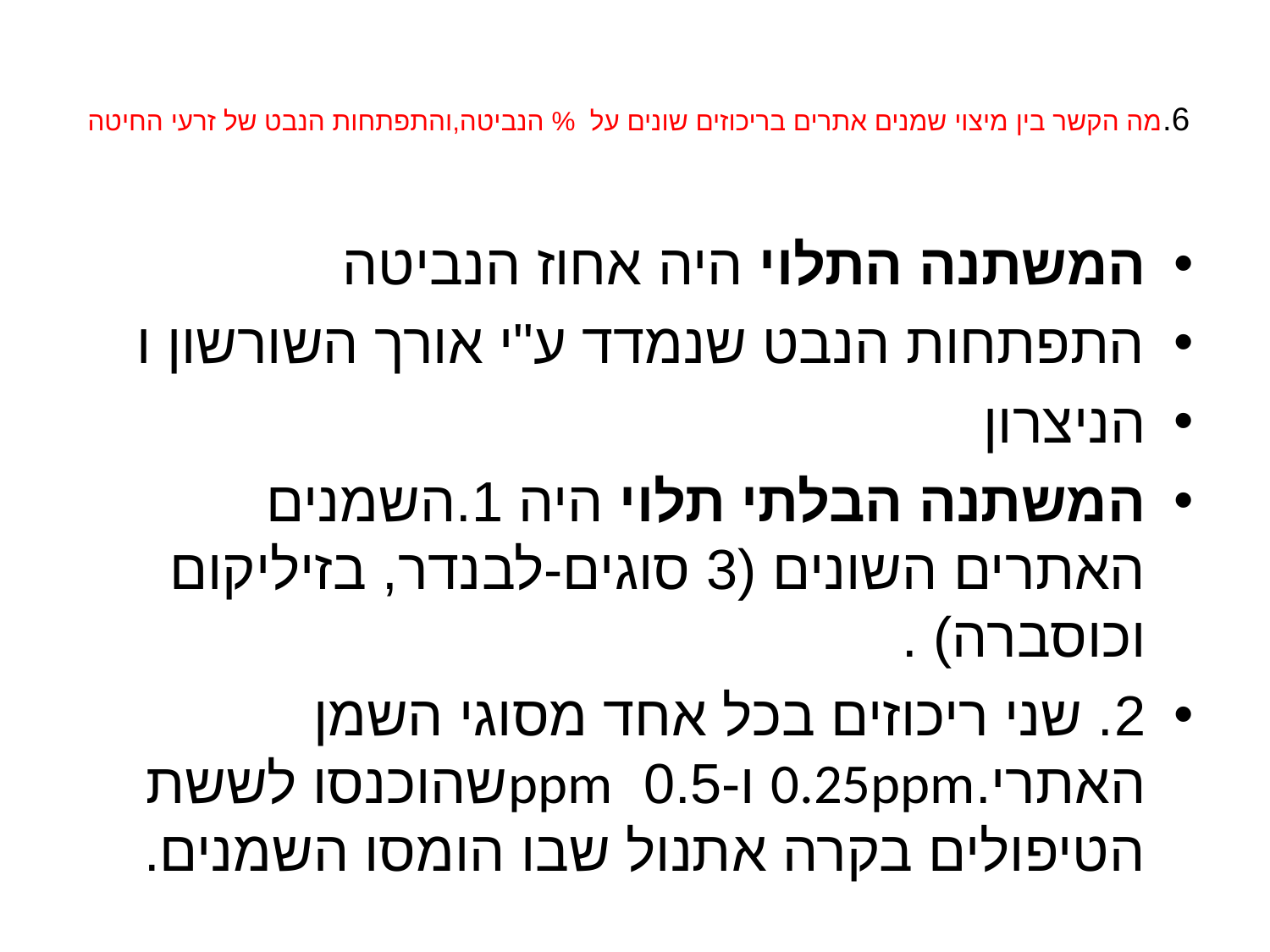

# 6.מה הקשר בין מיצוי שמנים אתרים בריכוזים שונים על  % הנביטה,והתפתחות הנבט של זרעי החיטה
המשתנה התלוי היה אחוז הנביטה
התפתחות הנבט שנמדד ע"י אורך השורשון ו
הניצרון
המשתנה הבלתי תלוי היה 1.השמנים האתרים השונים (3 סוגים-לבנדר, בזיליקום וכוסברה) .
2. שני ריכוזים בכל אחד מסוגי השמן האתרי.0.25ppm ו-0.5  ppmשהוכנסו לששת הטיפולים בקרה אתנול שבו הומסו השמנים.